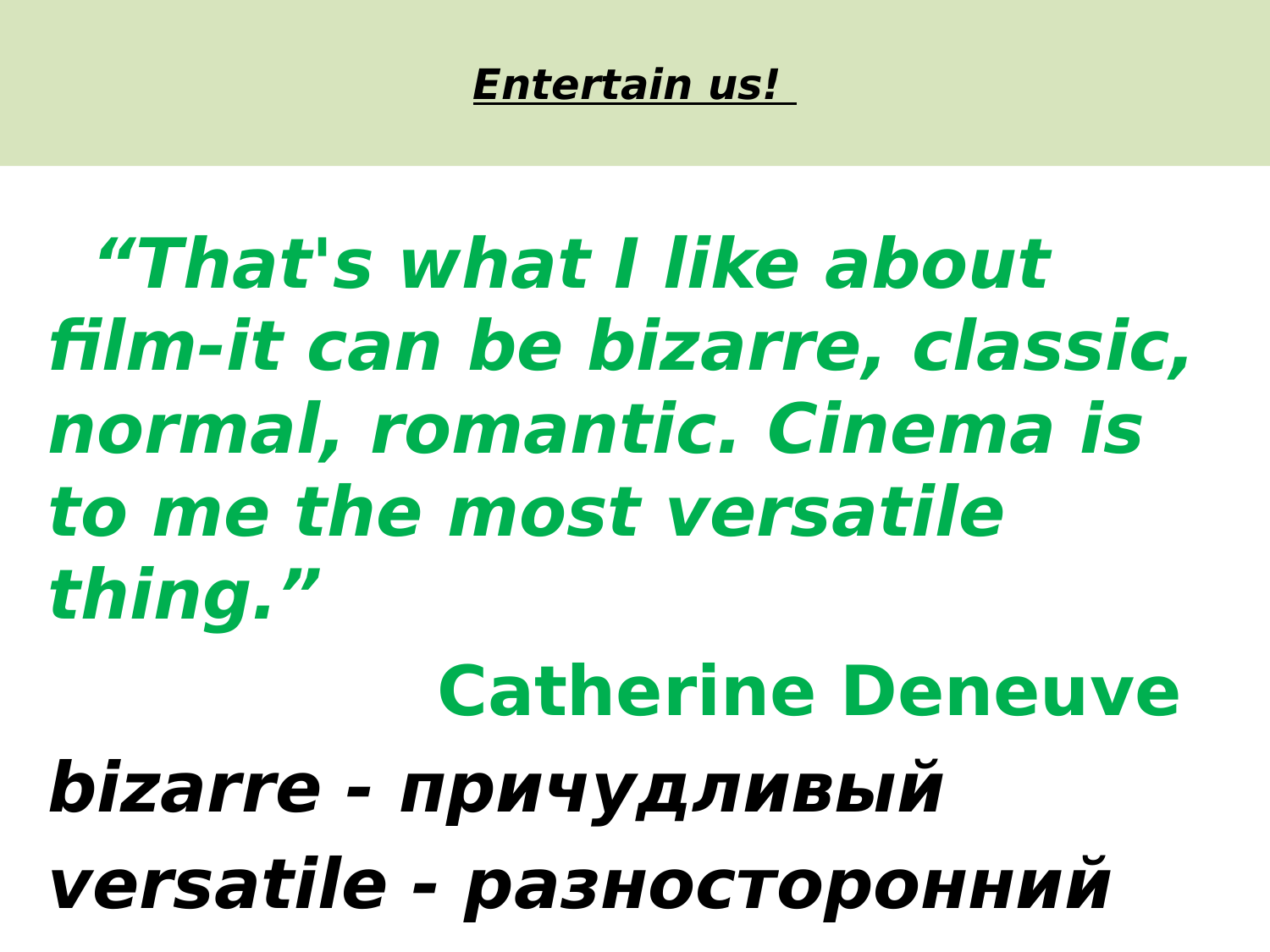

# Entertain us!
  “That's what I like about film-it can be bizarre, classic, normal, romantic. Cinema is to me the most versatile thing.”
               Catherine Deneuve
bizarre - причудливый
versatile - разносторонний